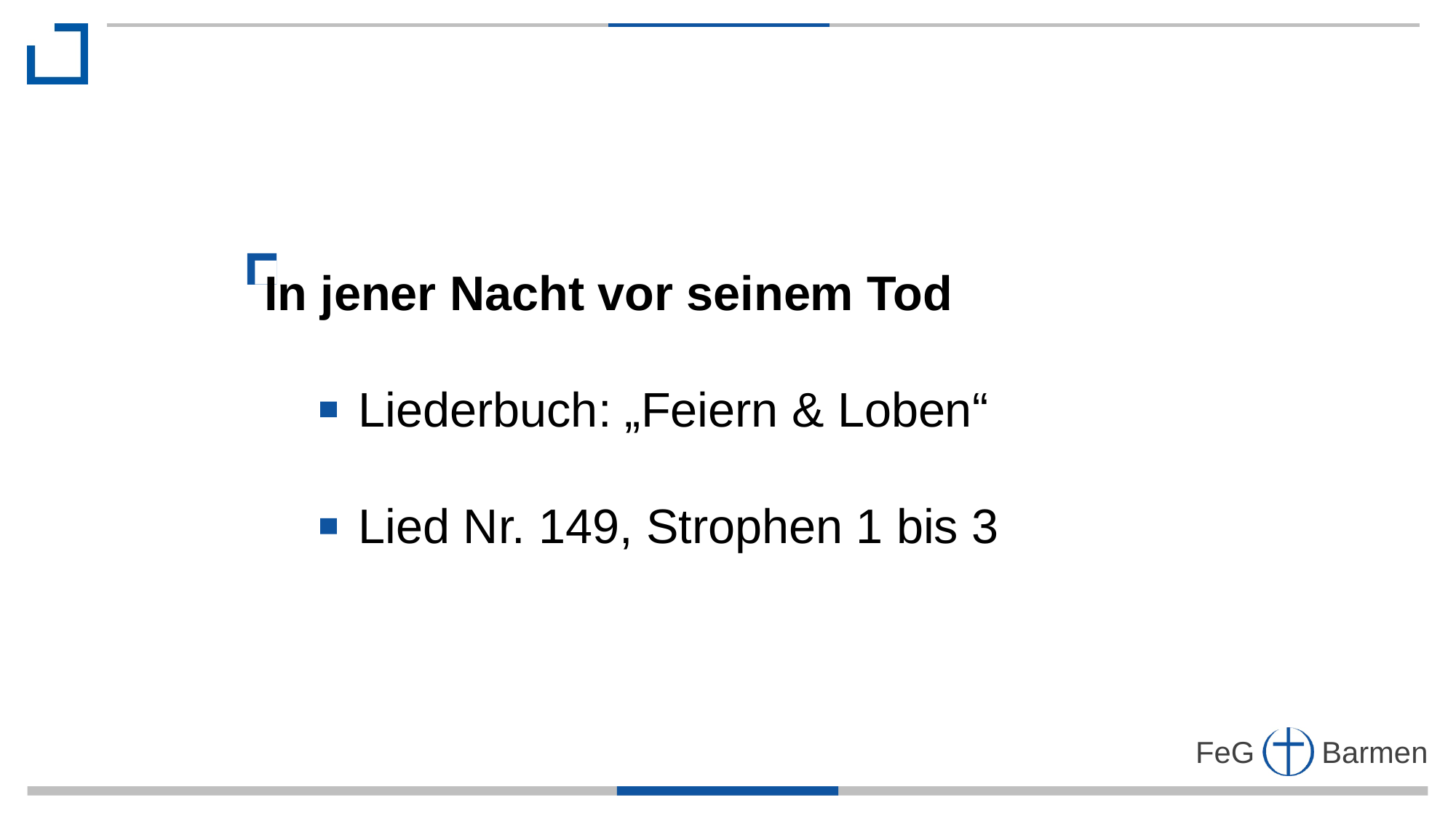

In jener Nacht vor seinem Tod

       Liederbuch: „Feiern & Loben“

       Lied Nr. 149, Strophen 1 bis 3